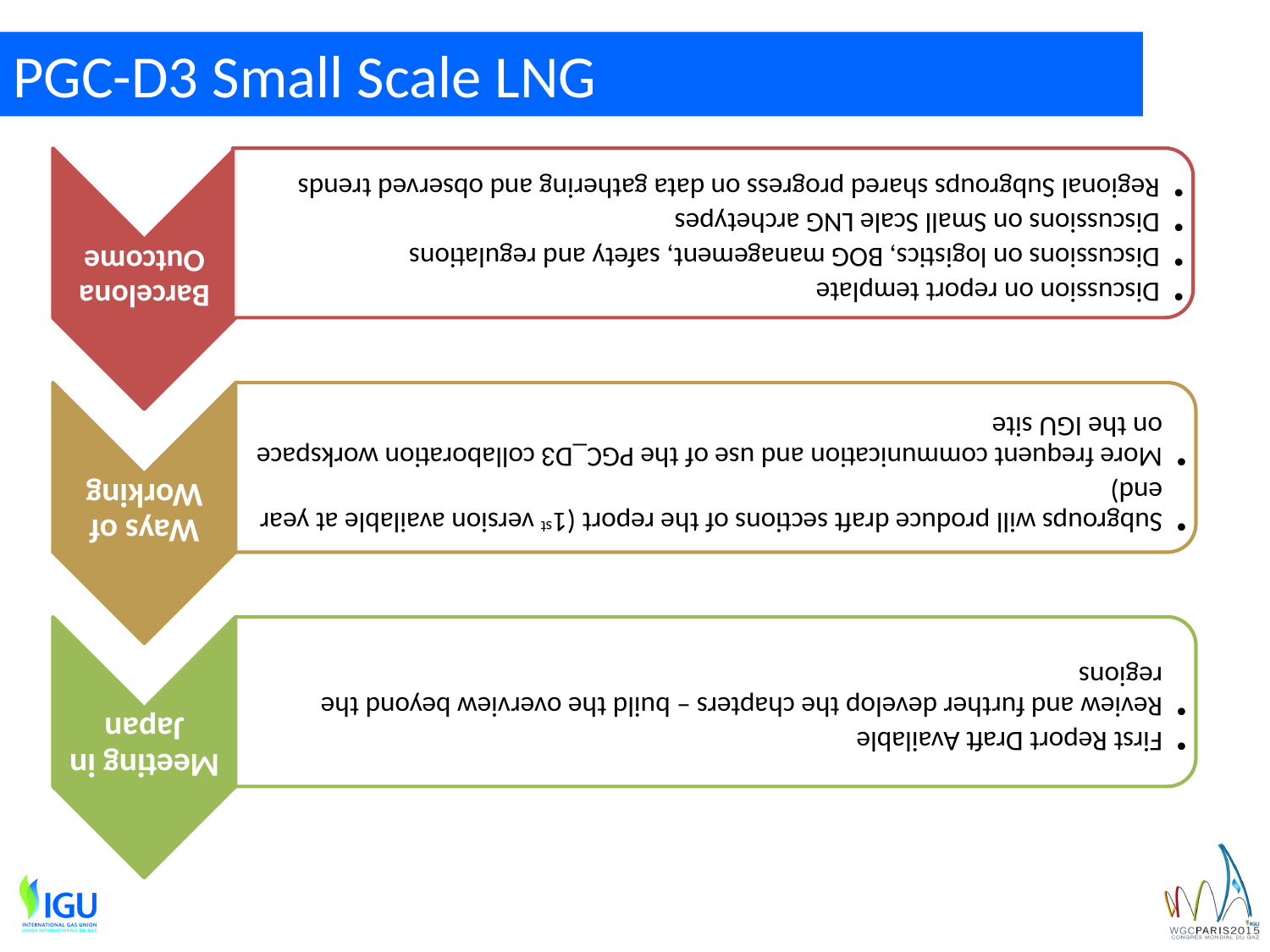

# PGC-D3 Small Scale LNG
Barcelona Outcome
Discussion on report template
Discussions on logistics, BOG management, safety and regulations
Discussions on Small Scale LNG archetypes
Regional Subgroups shared progress on data gathering and observed trends
Ways of Working
Subgroups will produce draft sections of the report (1st version available at year end)
More frequent communication and use of the PGC_D3 collaboration workspace on the IGU site
Meeting in Japan
First Report Draft Available
Review and further develop the chapters – build the overview beyond the regions